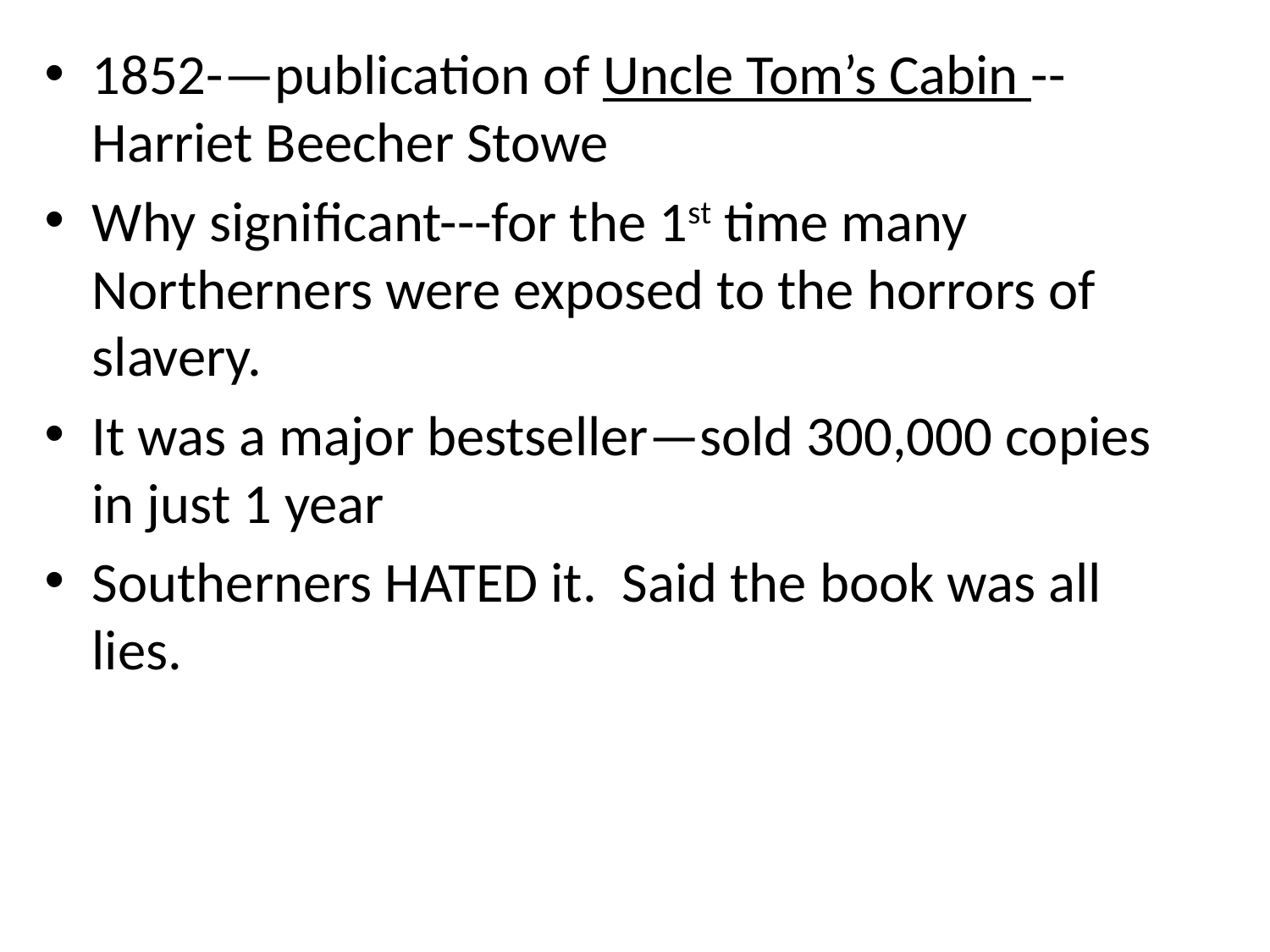

1852-—publication of Uncle Tom’s Cabin --Harriet Beecher Stowe
Why significant---for the 1st time many Northerners were exposed to the horrors of slavery.
It was a major bestseller—sold 300,000 copies in just 1 year
Southerners HATED it.  Said the book was all lies.